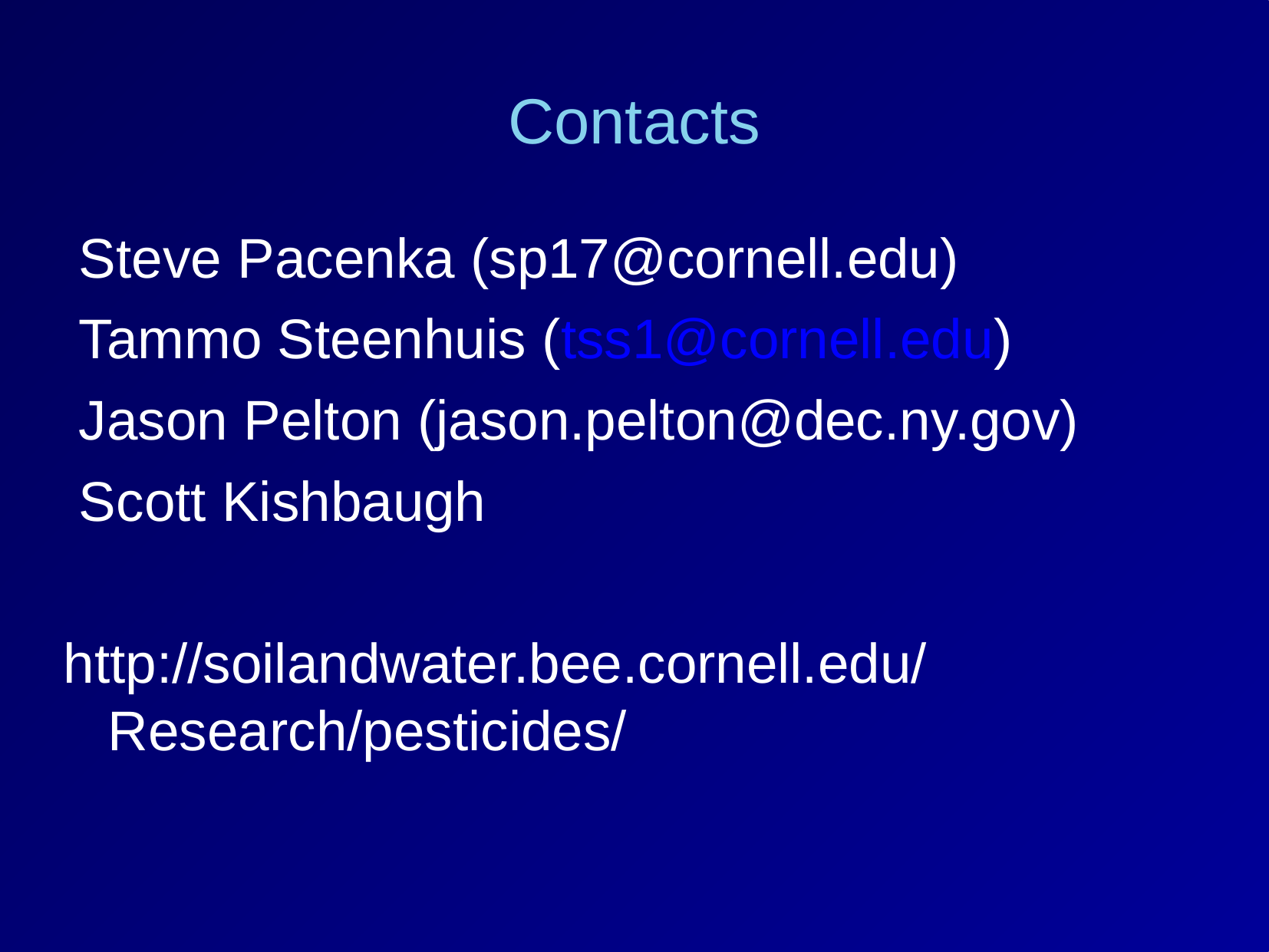

Contacts
 Steve Pacenka (sp17@cornell.edu)
 Tammo Steenhuis (tss1@cornell.edu)
 Jason Pelton (jason.pelton@dec.ny.gov)
 Scott Kishbaugh

http://soilandwater.bee.cornell.edu/Research/pesticides/‏